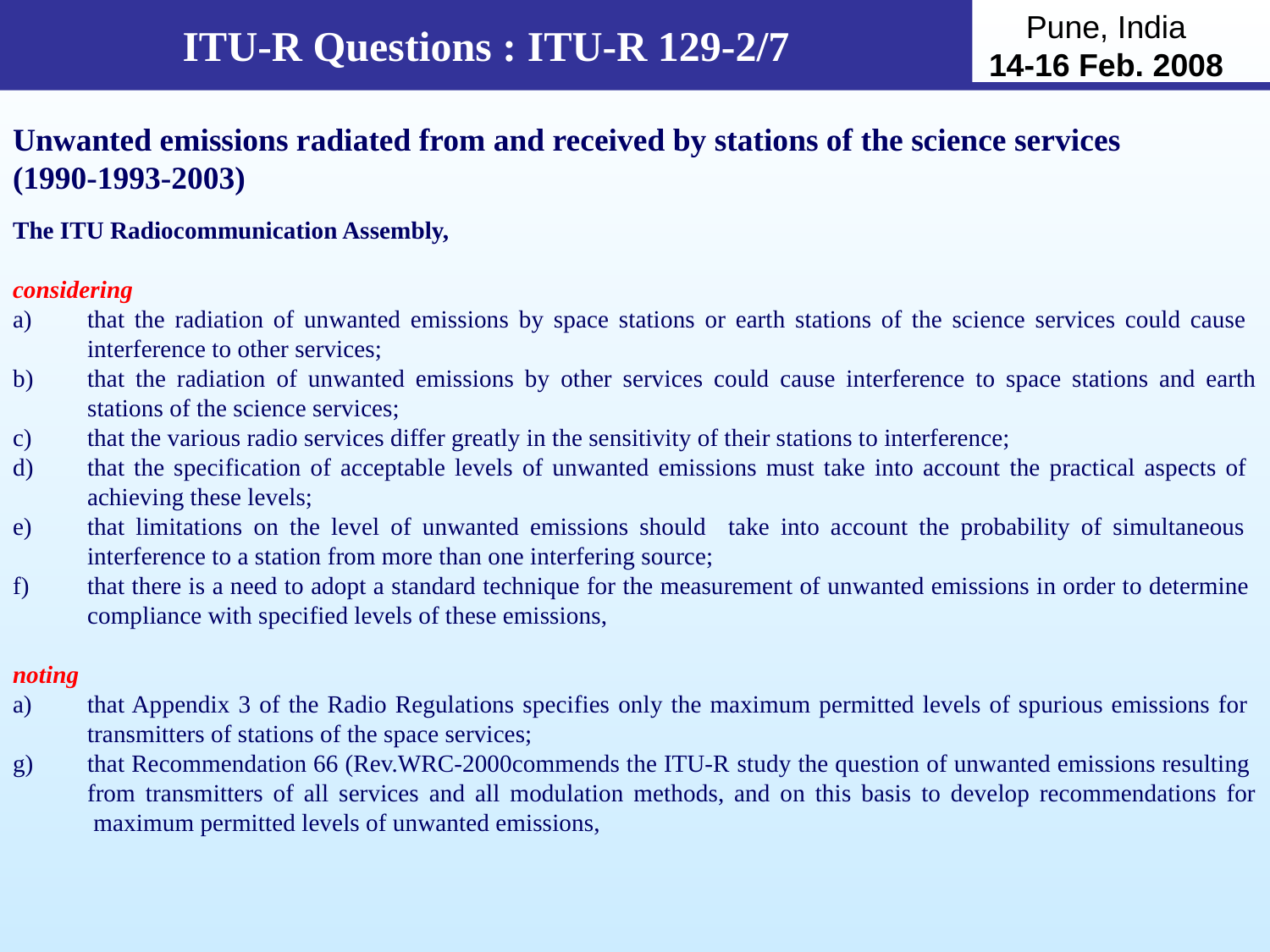

ITU-R Questions : ITU-R 129-2/7
Unwanted emissions radiated from and received by stations of the science services
(1990-1993-2003)

The ITU Radiocommunication Assembly,

considering
a)	that the radiation of unwanted emissions by space stations or earth stations of the science services could cause
interference to other services;
b)	that the radiation of unwanted emissions by other services could cause interference to space stations and earth stations of the science services;
c)	that the various radio services differ greatly in the sensitivity of their stations to interference;
d)	that the specification of acceptable levels of unwanted emissions must take into account the practical aspects of
achieving these levels;
e)	that limitations on the level of unwanted emissions should  take into account the probability of simultaneous
interference to a station from more than one interfering source;
that there is a need to adopt a standard technique for the measurement of unwanted emissions in order to determine
compliance with specified levels of these emissions,

noting
a)	that Appendix 3 of the Radio Regulations specifies only the maximum permitted levels of spurious emissions for
transmitters of stations of the space services;
that Recommendation 66 (Rev.WRC-2000commends the ITU-R study the question of unwanted emissions resulting
from transmitters of all services and all modulation methods, and on this basis to develop recommendations for
 maximum permitted levels of unwanted emissions,